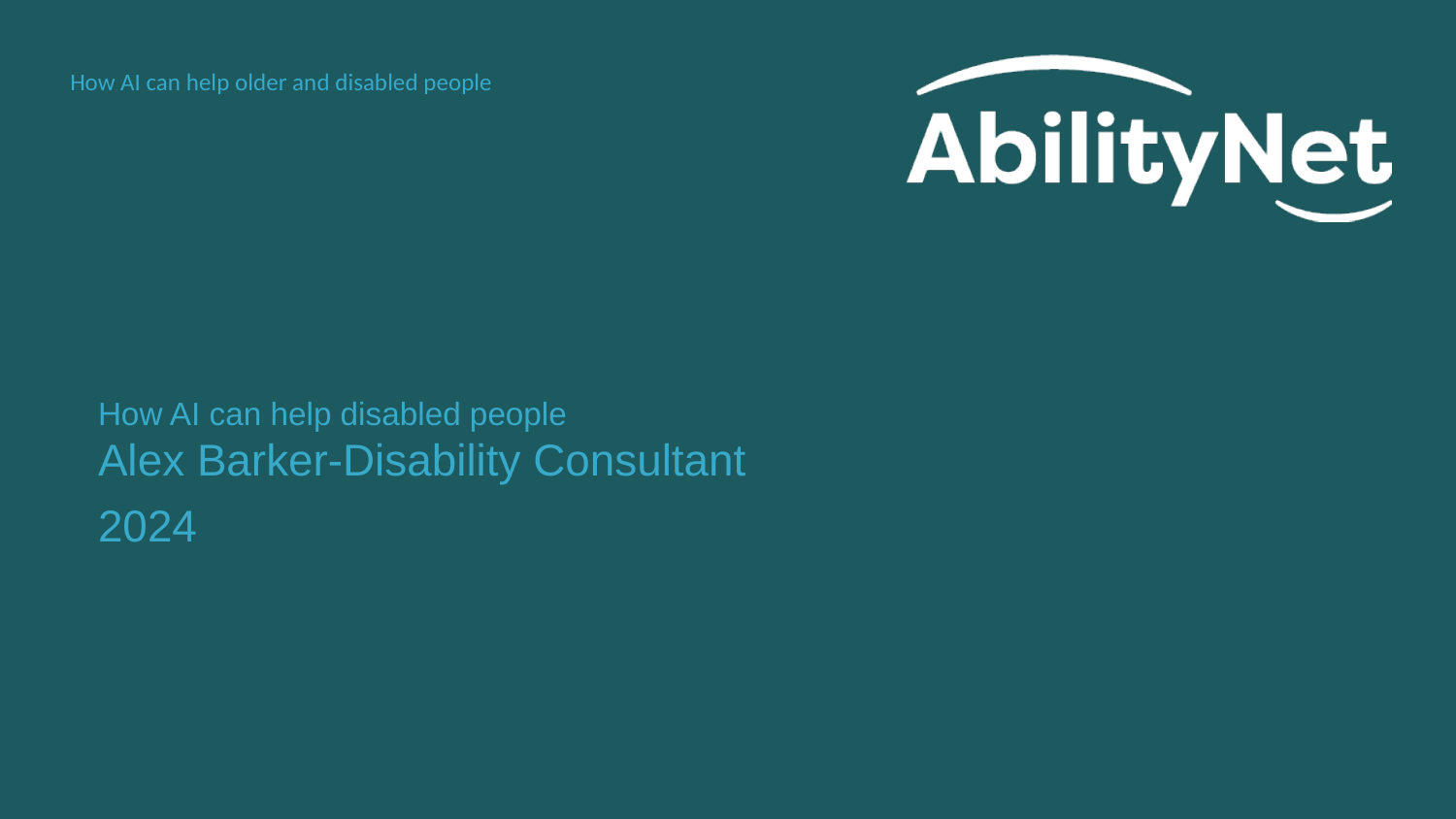

How AI can help disabled people
Alex Barker-Disability Consultant
2024